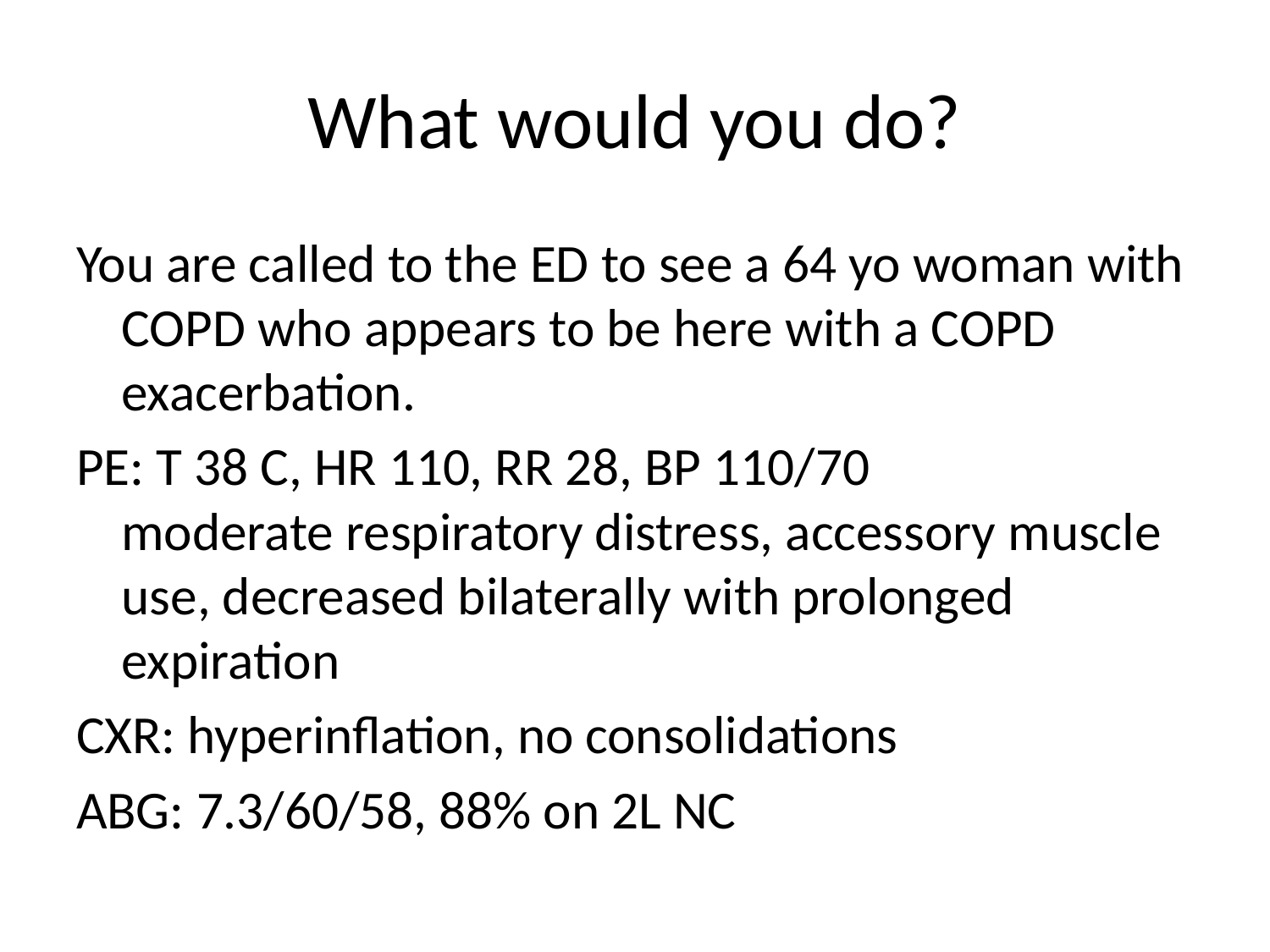

# What would you do?
You are called to the ED to see a 64 yo woman with COPD who appears to be here with a COPD exacerbation.
PE: T 38 C, HR 110, RR 28, BP 110/70
moderate respiratory distress, accessory muscle use, decreased bilaterally with prolonged expiration
CXR: hyperinflation, no consolidations
ABG: 7.3/60/58, 88% on 2L NC